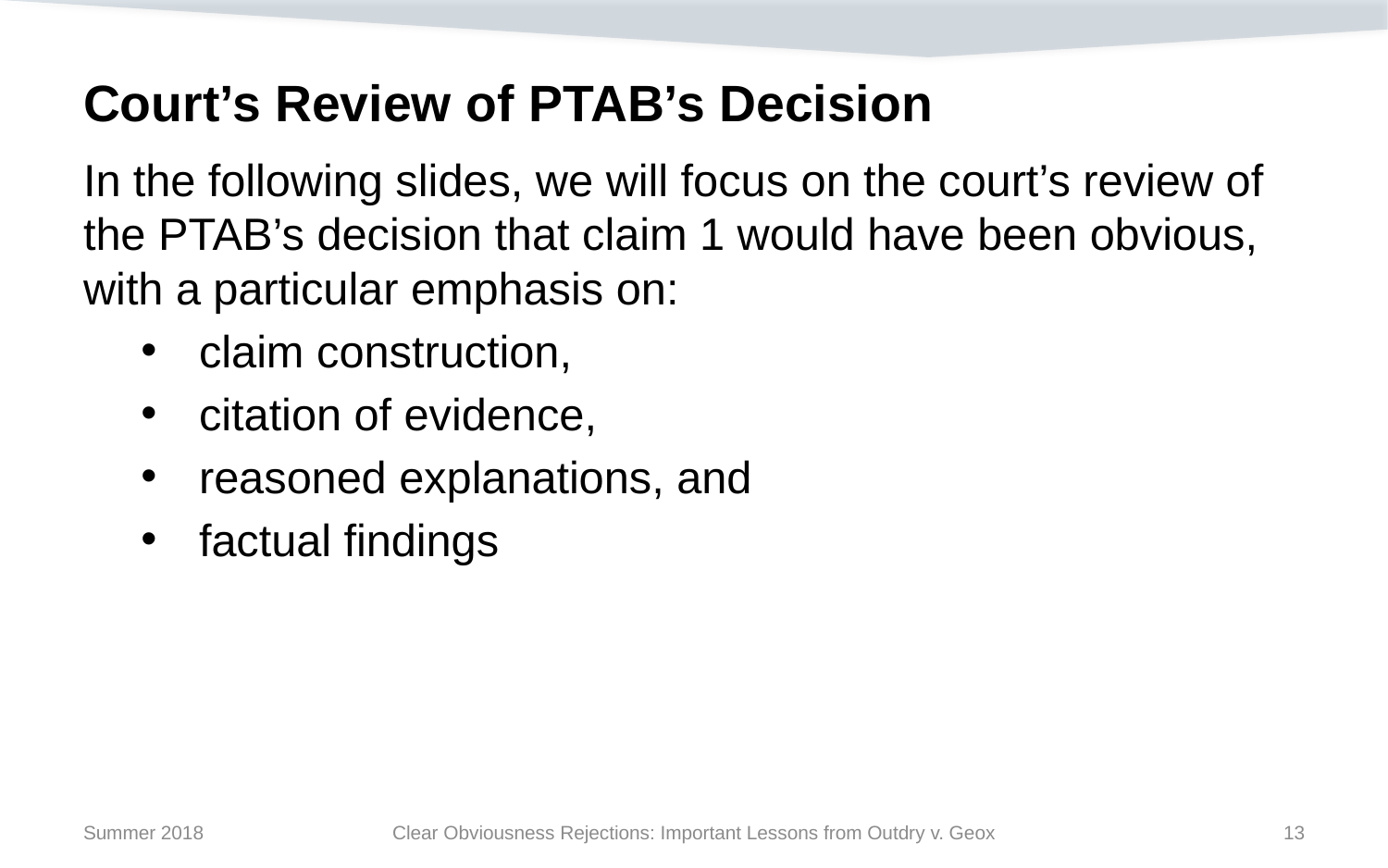

# Court’s Review of PTAB’s Decision
In the following slides, we will focus on the court’s review of the PTAB’s decision that claim 1 would have been obvious, with a particular emphasis on:
claim construction,
citation of evidence,
reasoned explanations, and
factual findings

Summer 2018
Clear Obviousness Rejections: Important Lessons from Outdry v. Geox
13